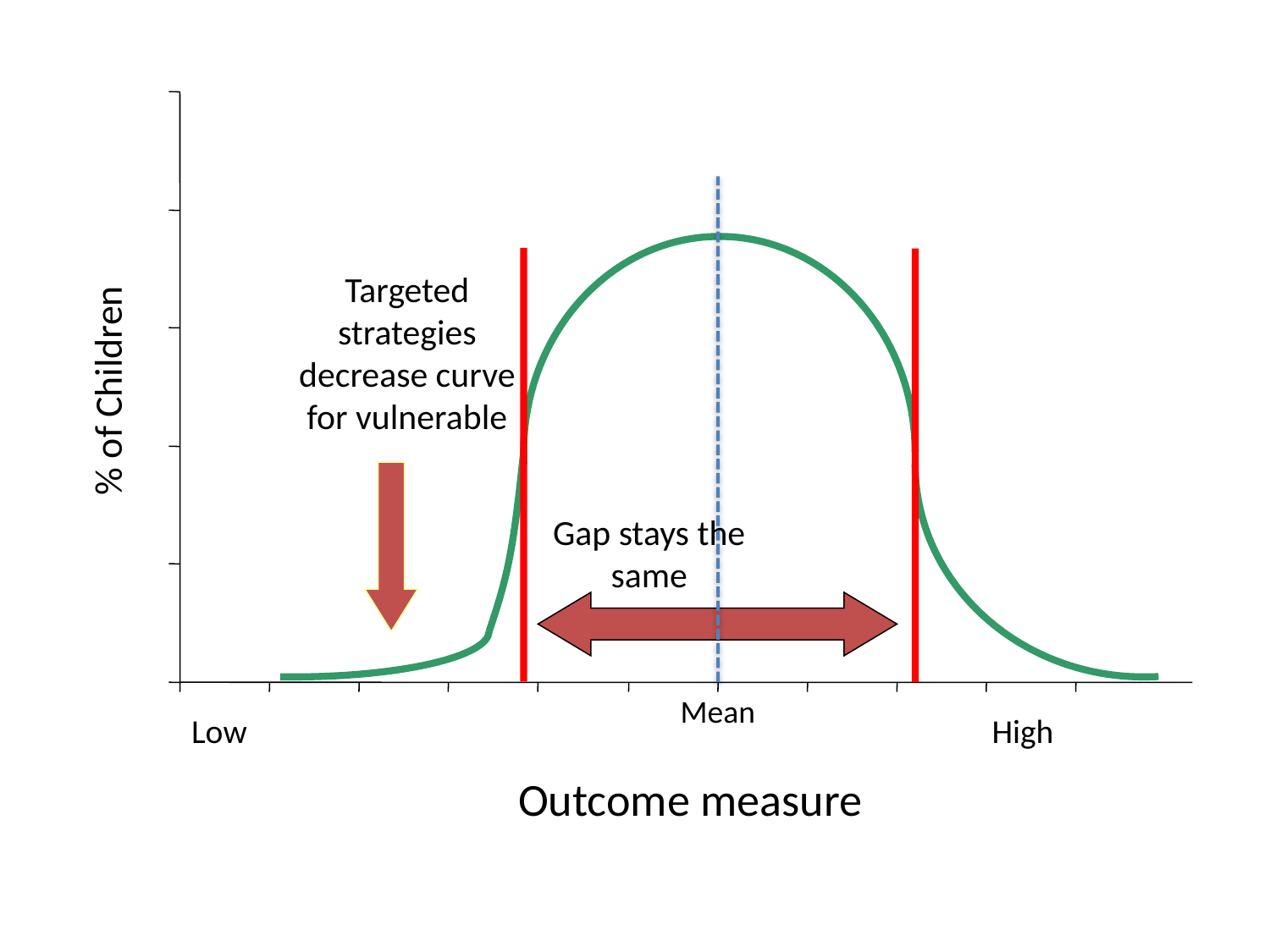

Targeted strategies decrease curve for vulnerable
% of Children

Gap stays the same

Mean
Low
High
Outcome measure